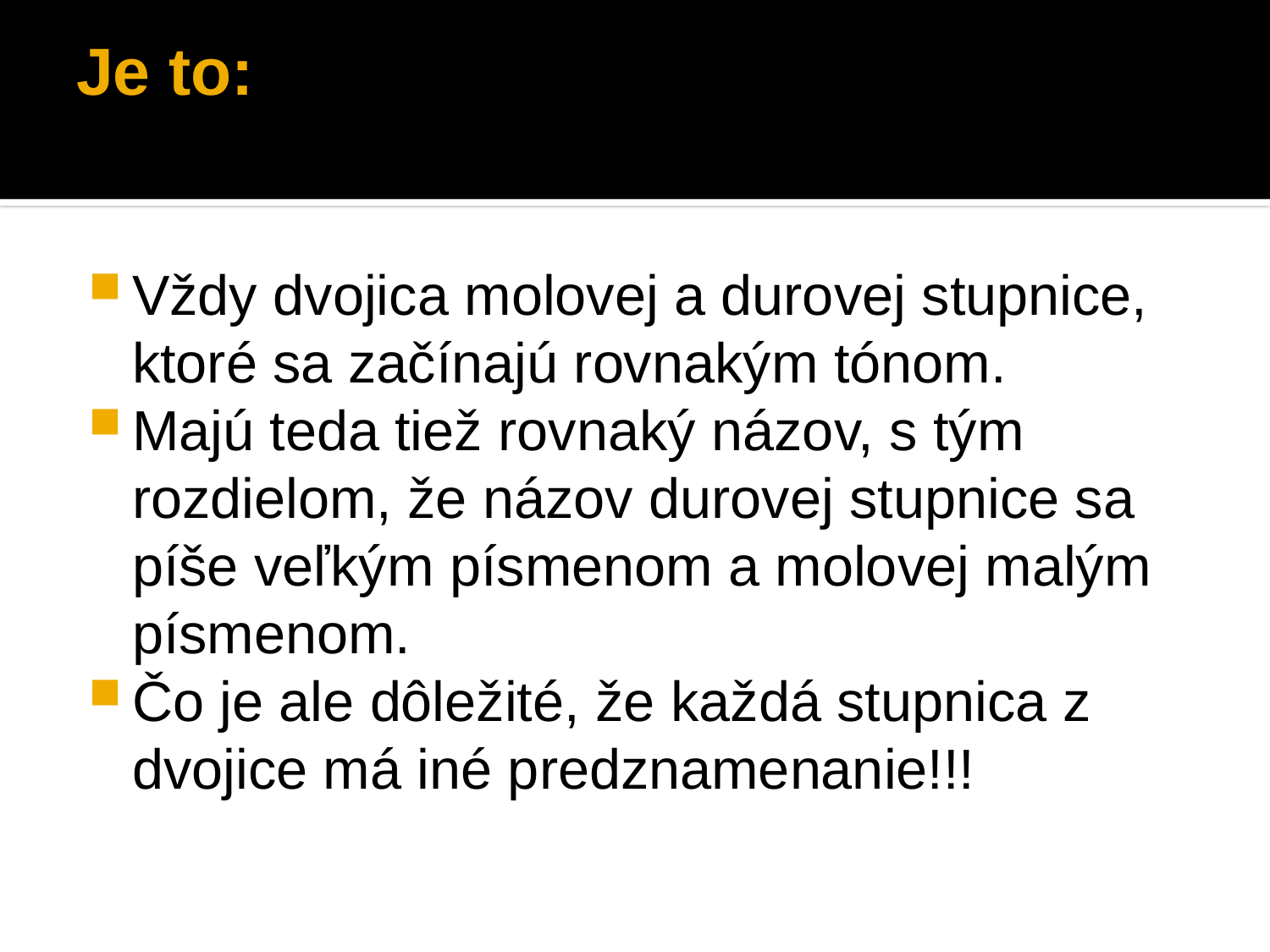

# Je to:
Vždy dvojica molovej a durovej stupnice, ktoré sa začínajú rovnakým tónom.
Majú teda tiež rovnaký názov, s tým rozdielom, že názov durovej stupnice sa píše veľkým písmenom a molovej malým písmenom.
Čo je ale dôležité, že každá stupnica z dvojice má iné predznamenanie!!!